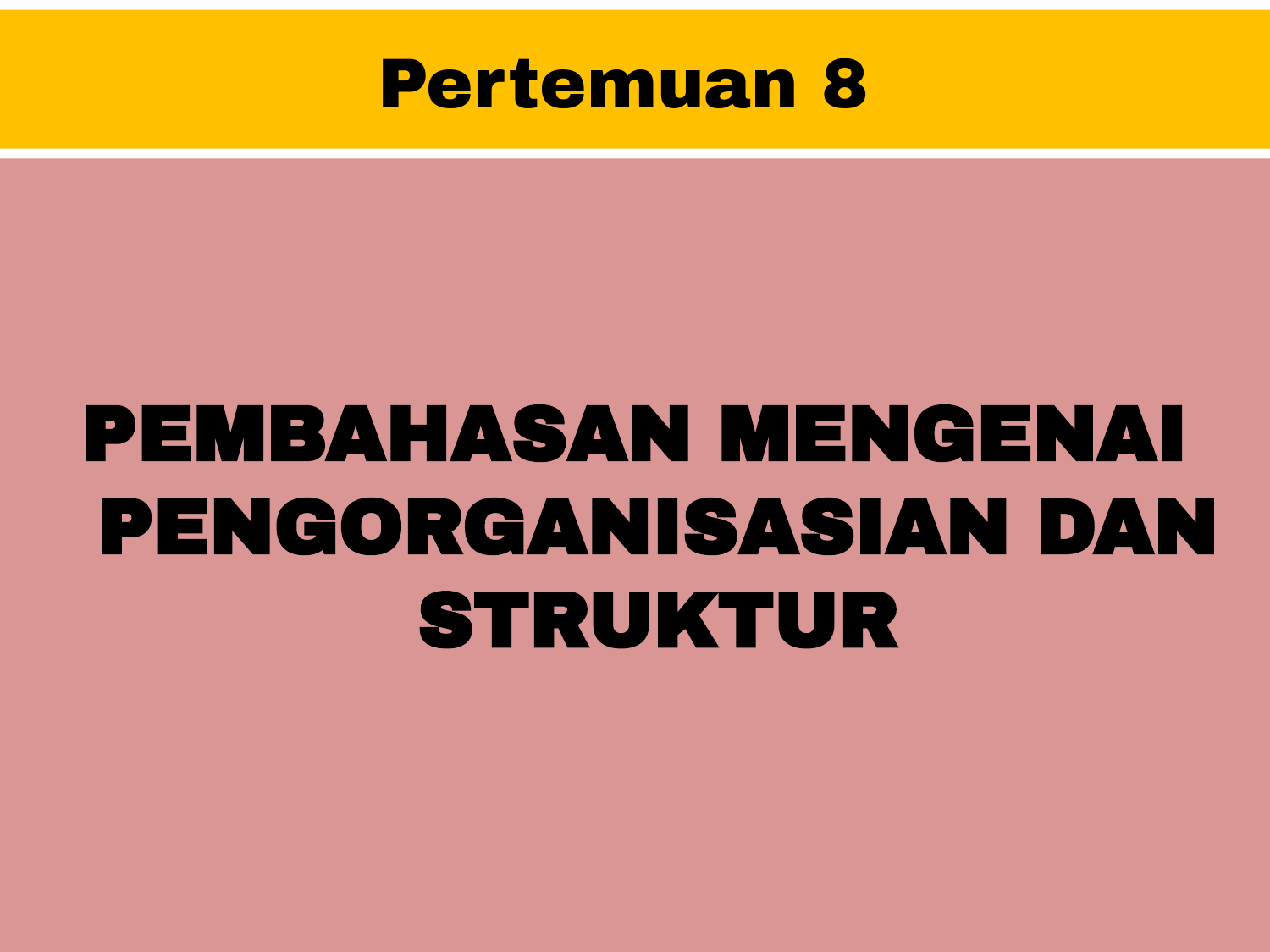

# Pertemuan 8

PEMBAHASAN MENGENAI PENGORGANISASIAN DAN STRUKTUR